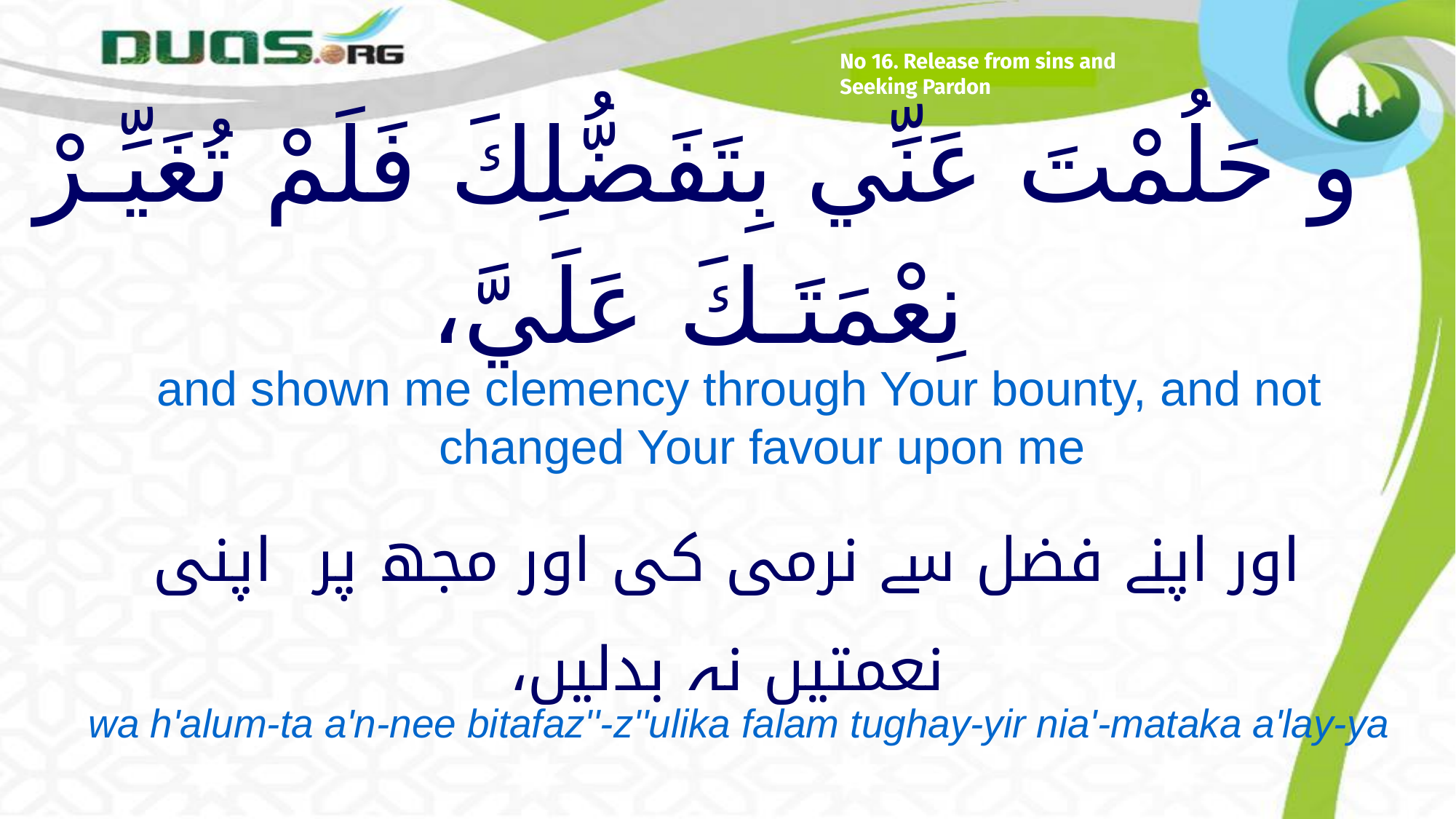

No 16. Release from sins and Seeking Pardon

# و حَلُمْتَ عَنِّي بِتَفَضُّلِكَ فَلَمْ تُغَيِّـرْ نِعْمَتَـكَ عَلَيَّ،
and shown me clemency through Your bounty, and not changed Your favour upon me

اور اپنے فضل سے نرمی کی اور مجھ پر  اپنی نعمتیں نہ بدلیں،
wa h'alum-ta a'n-nee bitafaz''-z''ulika falam tughay-yir nia'-mataka a'lay-ya